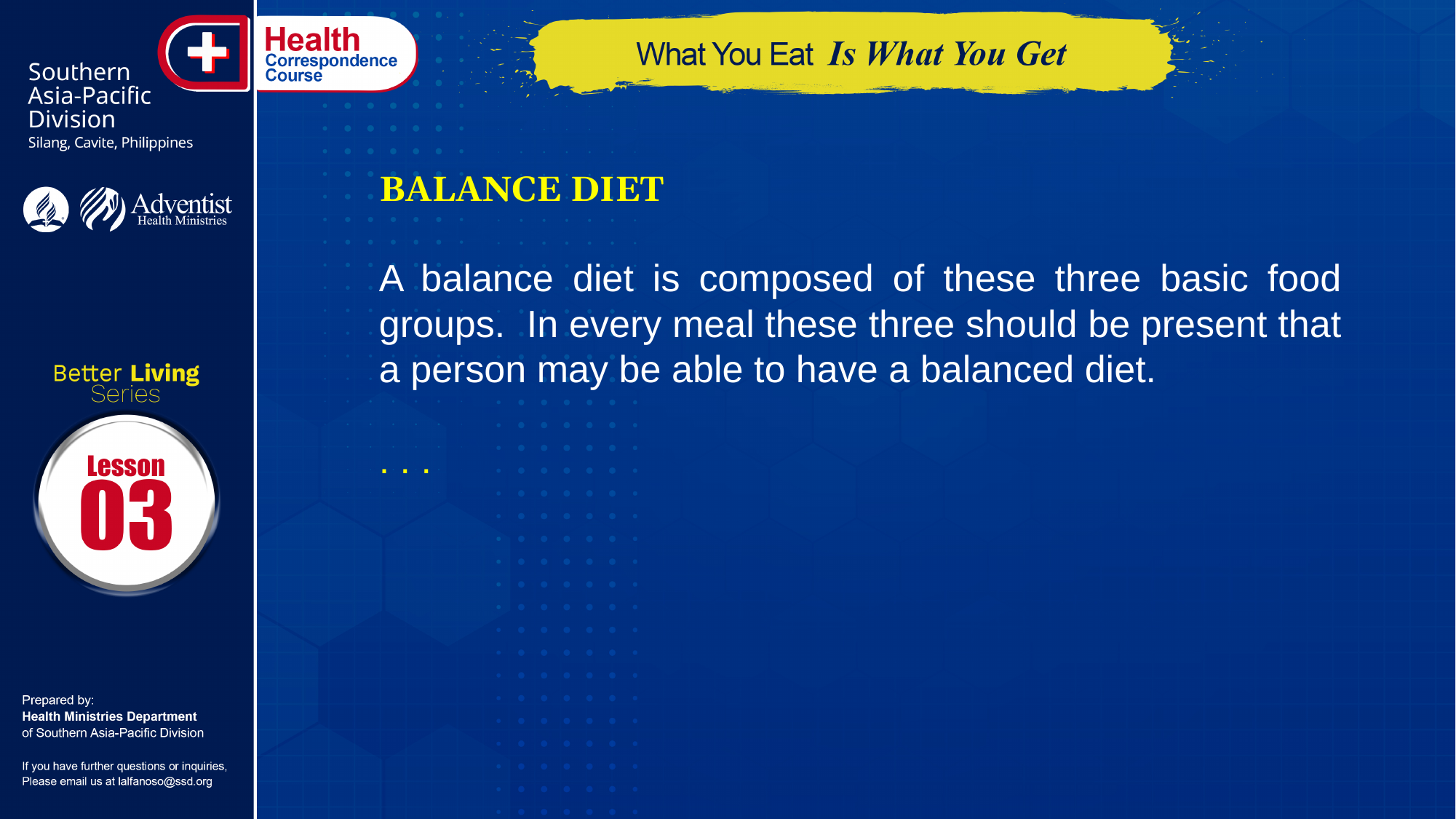

Balance Diet

A balance diet is composed of these three basic food groups.  In every meal these three should be present that a person may be able to have a balanced diet.

. . .